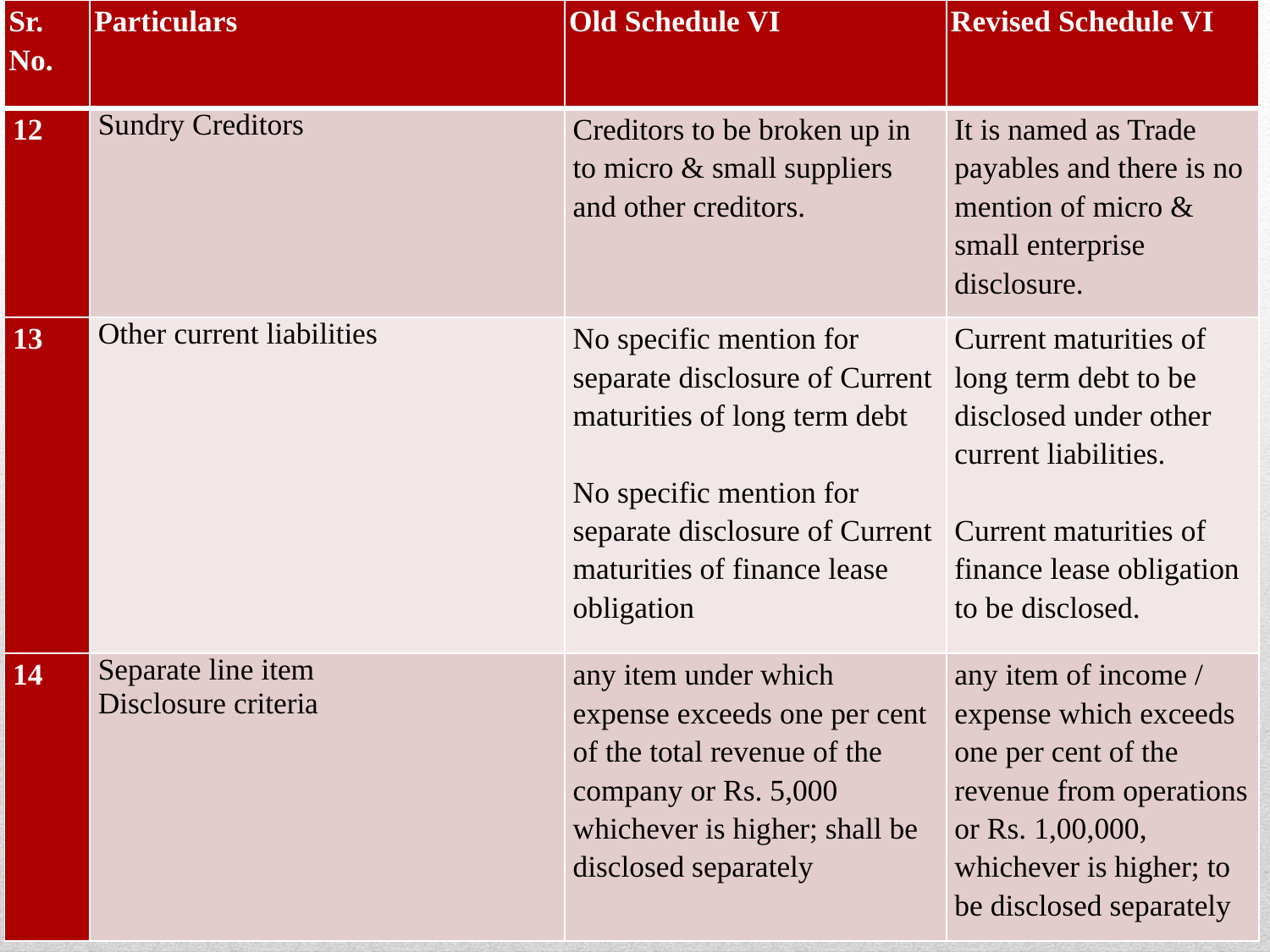

| Sr. No. | Particulars | Old Schedule VI | Revised Schedule VI |
| --- | --- | --- | --- |
| 12 | Sundry Creditors | Creditors to be broken up in to micro & small suppliers and other creditors. | It is named as Trade payables and there is no mention of micro & small enterprise disclosure. |
| 13 | Other current liabilities | No specific mention for separate disclosure of Current maturities of long term debt   No specific mention for separate disclosure of Current maturities of finance lease obligation | Current maturities of long term debt to be disclosed under other current liabilities.   Current maturities of finance lease obligation to be disclosed. |
| 14 | Separate line item Disclosure criteria | any item under which expense exceeds one per cent of the total revenue of the company or Rs. 5,000 whichever is higher; shall be disclosed separately | any item of income / expense which exceeds one per cent of the revenue from operations or Rs. 1,00,000, whichever is higher; to be disclosed separately |